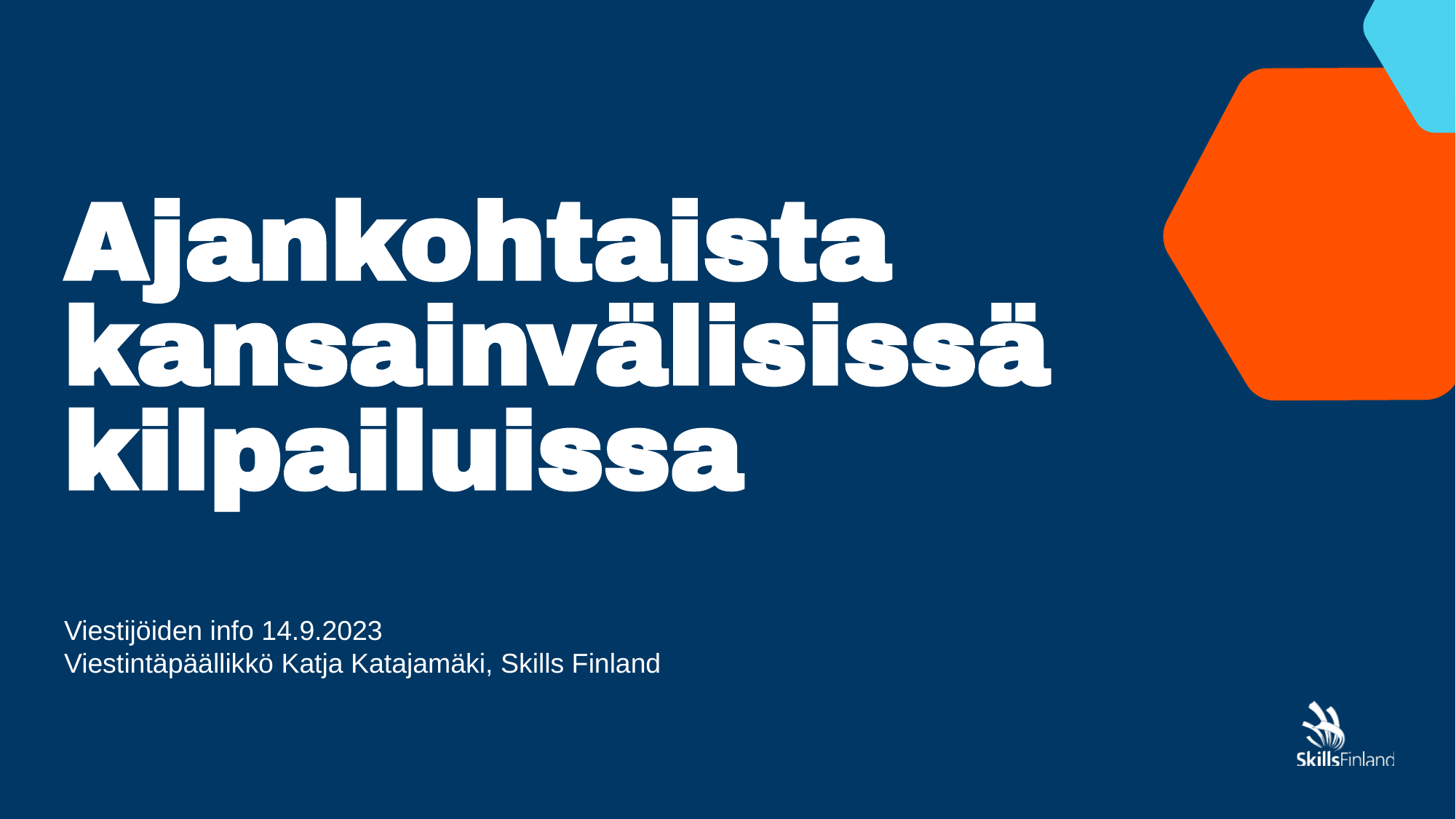

# Ajankohtaista kansainvälisissä kilpailuissa
Viestijöiden info 14.9.2023
Viestintäpäällikkö Katja Katajamäki, Skills Finland